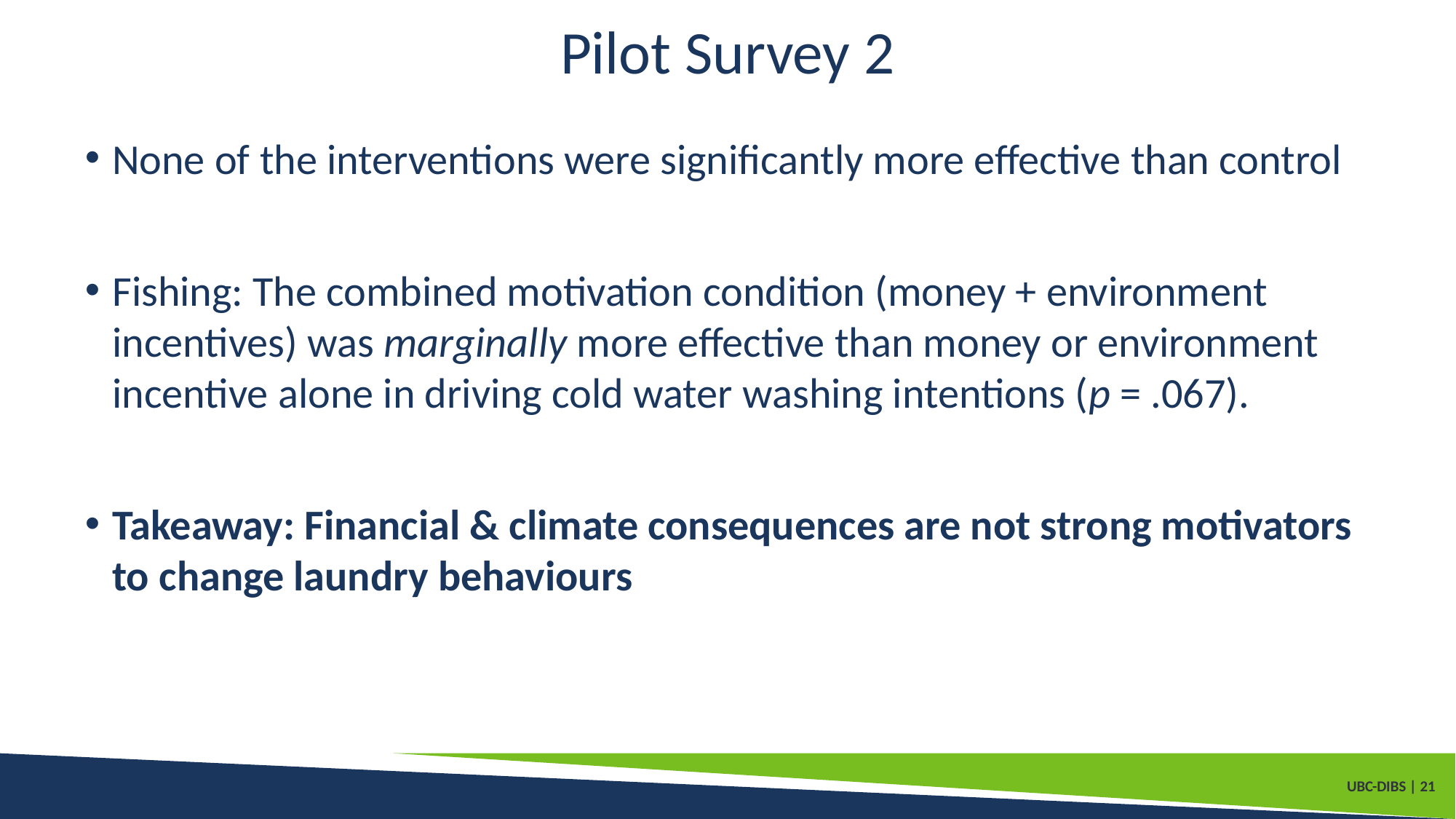

# Pilot Survey 2
None of the interventions were significantly more effective than control

Fishing: The combined motivation condition (money + environment incentives) was marginally more effective than money or environment incentive alone in driving cold water washing intentions (p = .067).

Takeaway: Financial & climate consequences are not strong motivators to change laundry behaviours